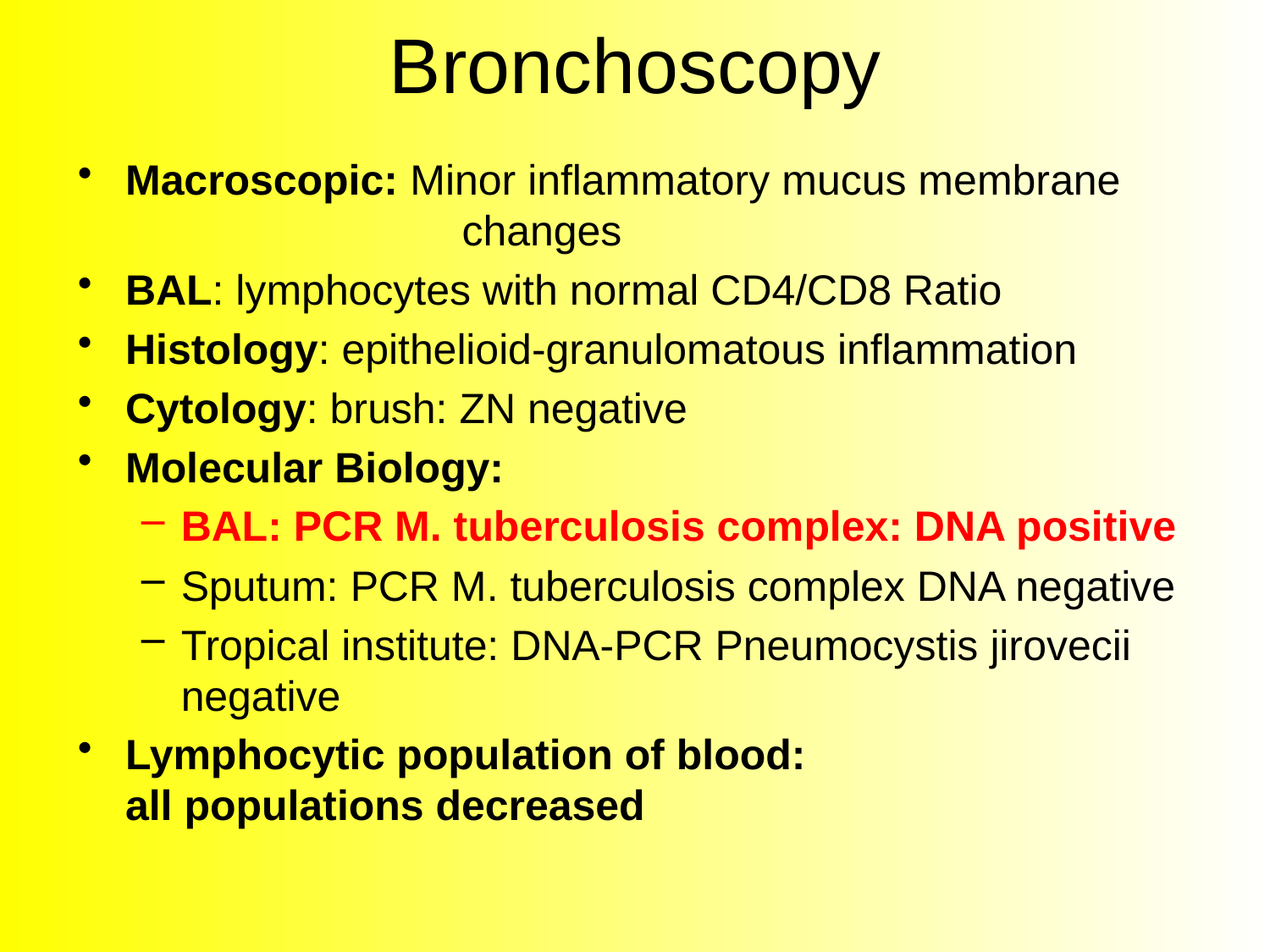

# Bronchoscopy
Macroscopic: Minor inflammatory mucus membrane   		       changes
BAL: lymphocytes with normal CD4/CD8 Ratio
Histology: epithelioid-granulomatous inflammation
Cytology: brush: ZN negative
Molecular Biology:
BAL: PCR M. tuberculosis complex: DNA positive
Sputum: PCR M. tuberculosis complex DNA negative
Tropical institute: DNA-PCR Pneumocystis jirovecii negative
Lymphocytic population of blood:                              all populations decreased